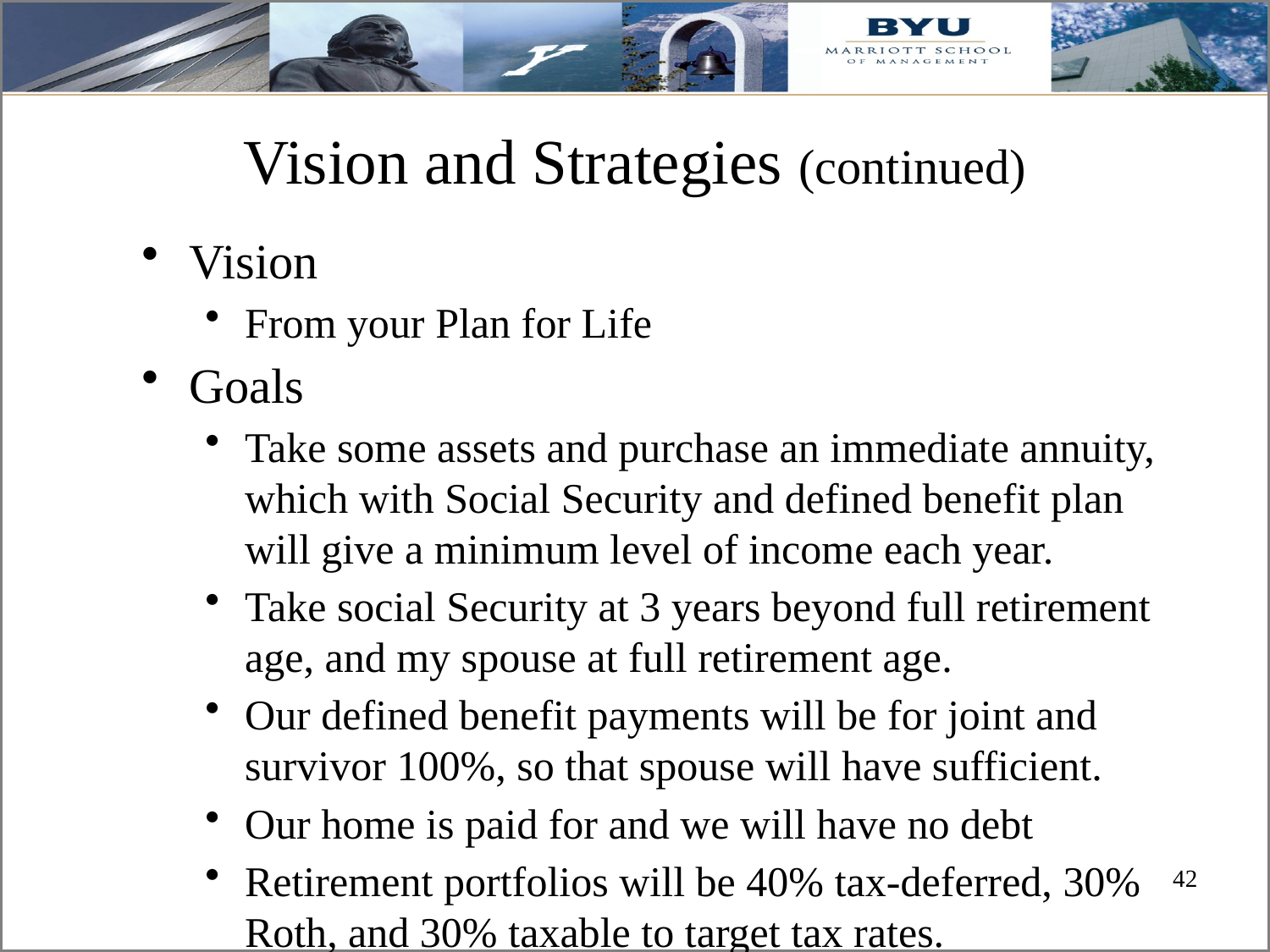

# Vision and Strategies (continued)
Vision
From your Plan for Life
Goals
Take some assets and purchase an immediate annuity, which with Social Security and defined benefit plan will give a minimum level of income each year.
Take social Security at 3 years beyond full retirement age, and my spouse at full retirement age.
Our defined benefit payments will be for joint and survivor 100%, so that spouse will have sufficient.
Our home is paid for and we will have no debt
Retirement portfolios will be 40% tax-deferred, 30% Roth, and 30% taxable to target tax rates.